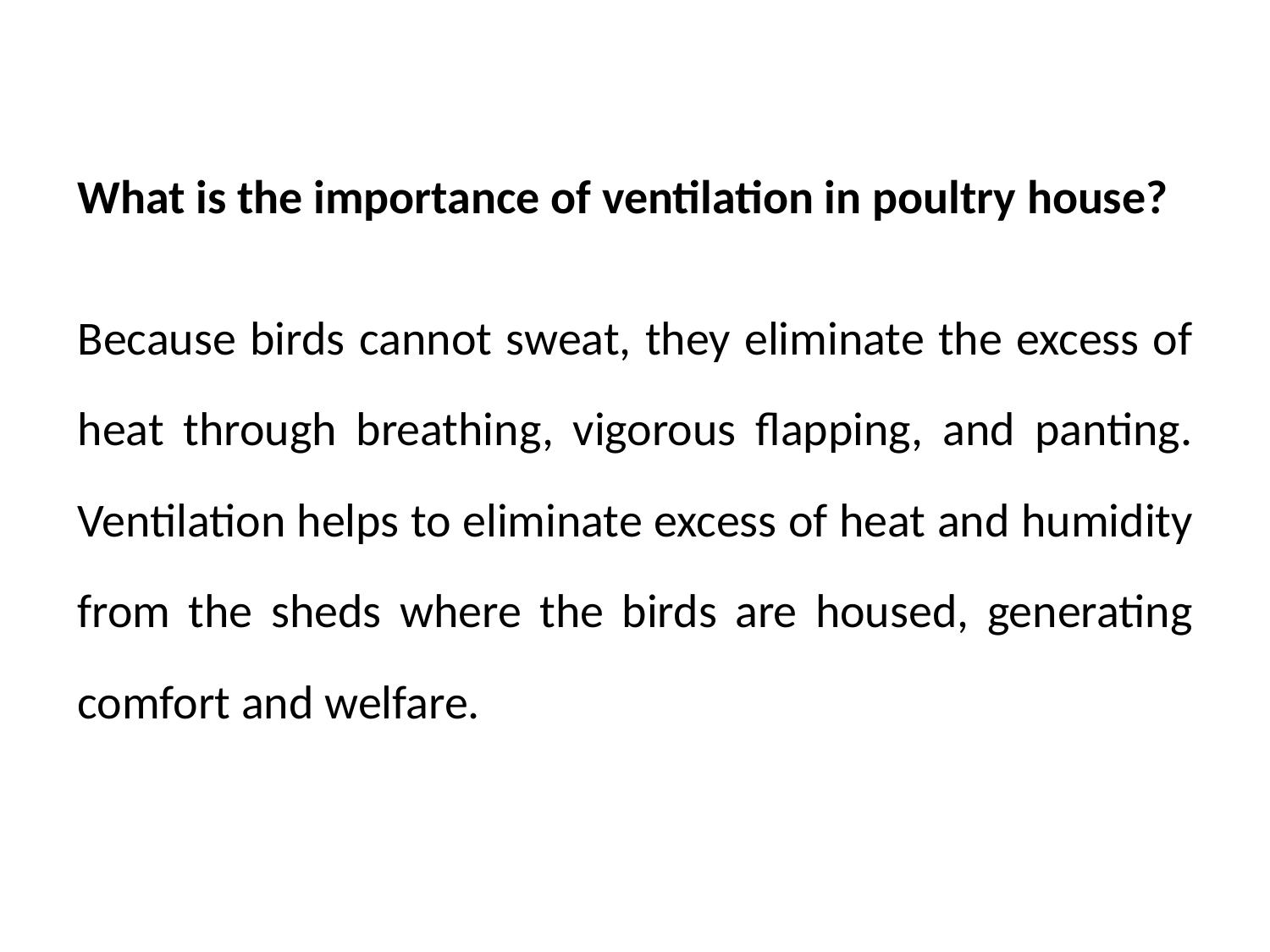

What is the importance of ventilation in poultry house?

Because birds cannot sweat, they eliminate the excess of heat through breathing, vigorous flapping, and panting. Ventilation helps to eliminate excess of heat and humidity from the sheds where the birds are housed, generating comfort and welfare.